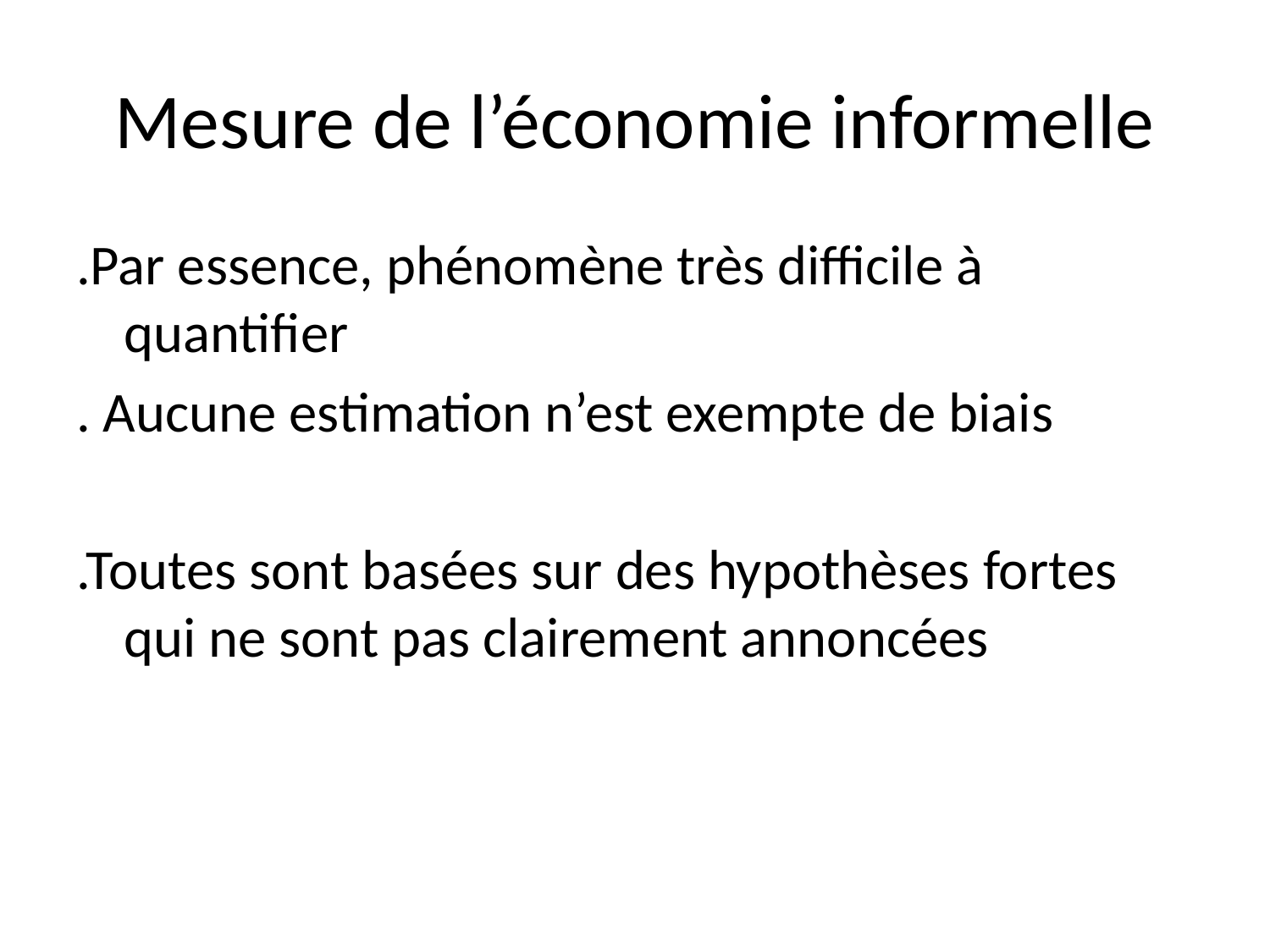

# Mesure de l’économie informelle
.Par essence, phénomène très difficile à quantifier
. Aucune estimation n’est exempte de biais

.Toutes sont basées sur des hypothèses fortes qui ne sont pas clairement annoncées